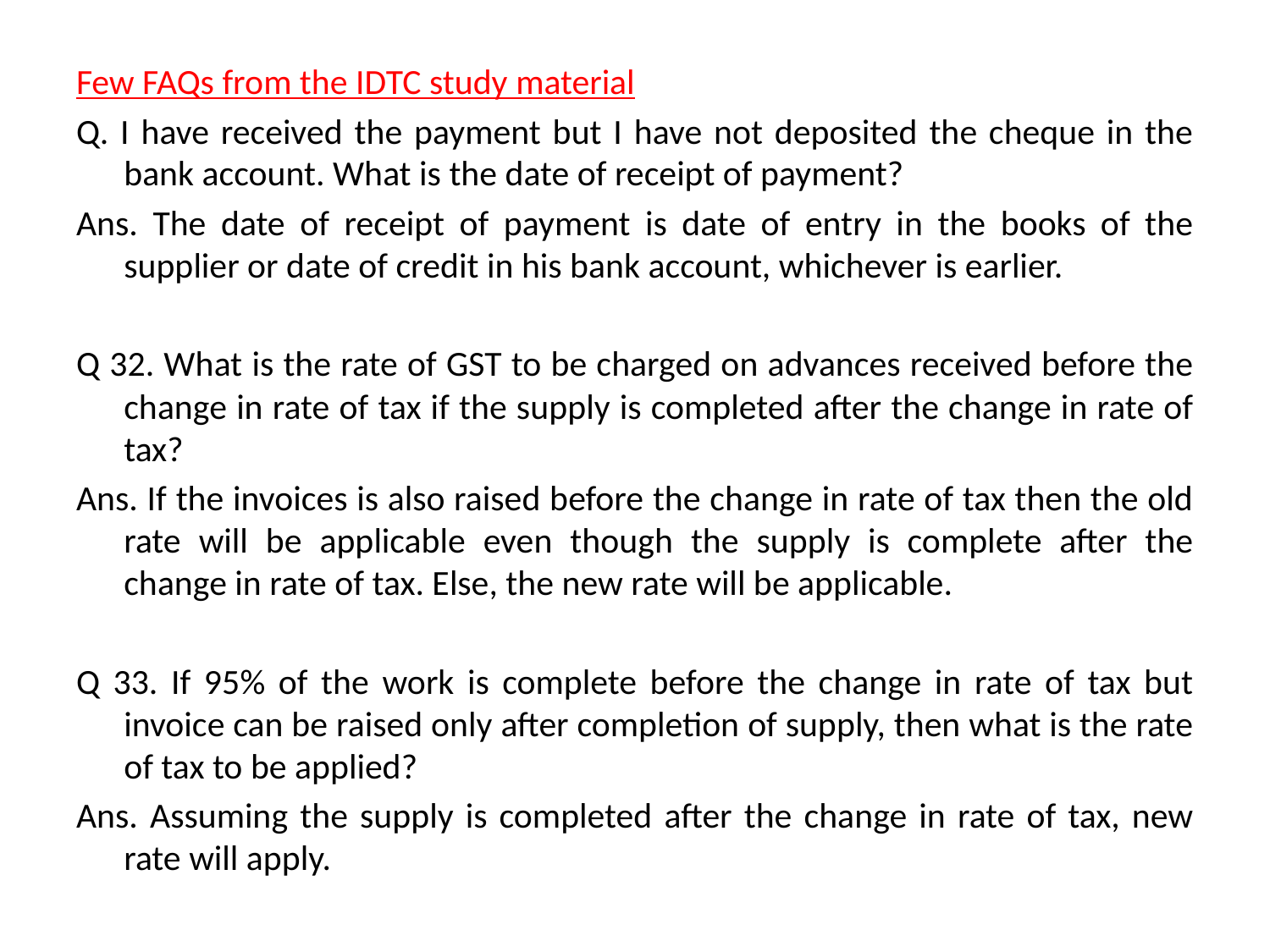

Few FAQs from the IDTC study material
Q. I have received the payment but I have not deposited the cheque in the bank account. What is the date of receipt of payment?
Ans. The date of receipt of payment is date of entry in the books of the supplier or date of credit in his bank account, whichever is earlier.

Q 32. What is the rate of GST to be charged on advances received before the change in rate of tax if the supply is completed after the change in rate of tax?
Ans. If the invoices is also raised before the change in rate of tax then the old rate will be applicable even though the supply is complete after the change in rate of tax. Else, the new rate will be applicable.

Q 33. If 95% of the work is complete before the change in rate of tax but invoice can be raised only after completion of supply, then what is the rate of tax to be applied?
Ans. Assuming the supply is completed after the change in rate of tax, new rate will apply.